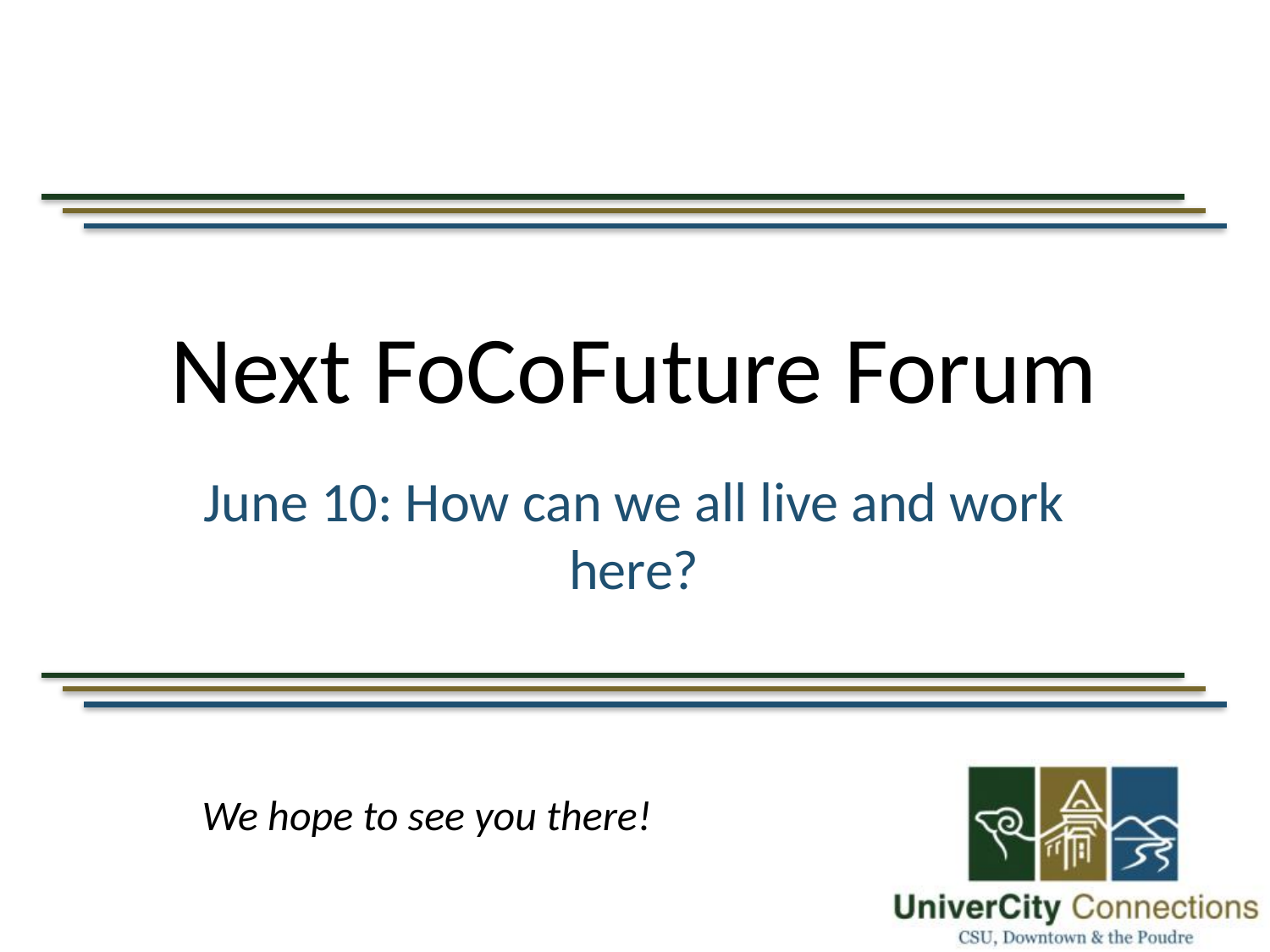

# Next FoCoFuture Forum
June 10: How can we all live and work here?
We hope to see you there!